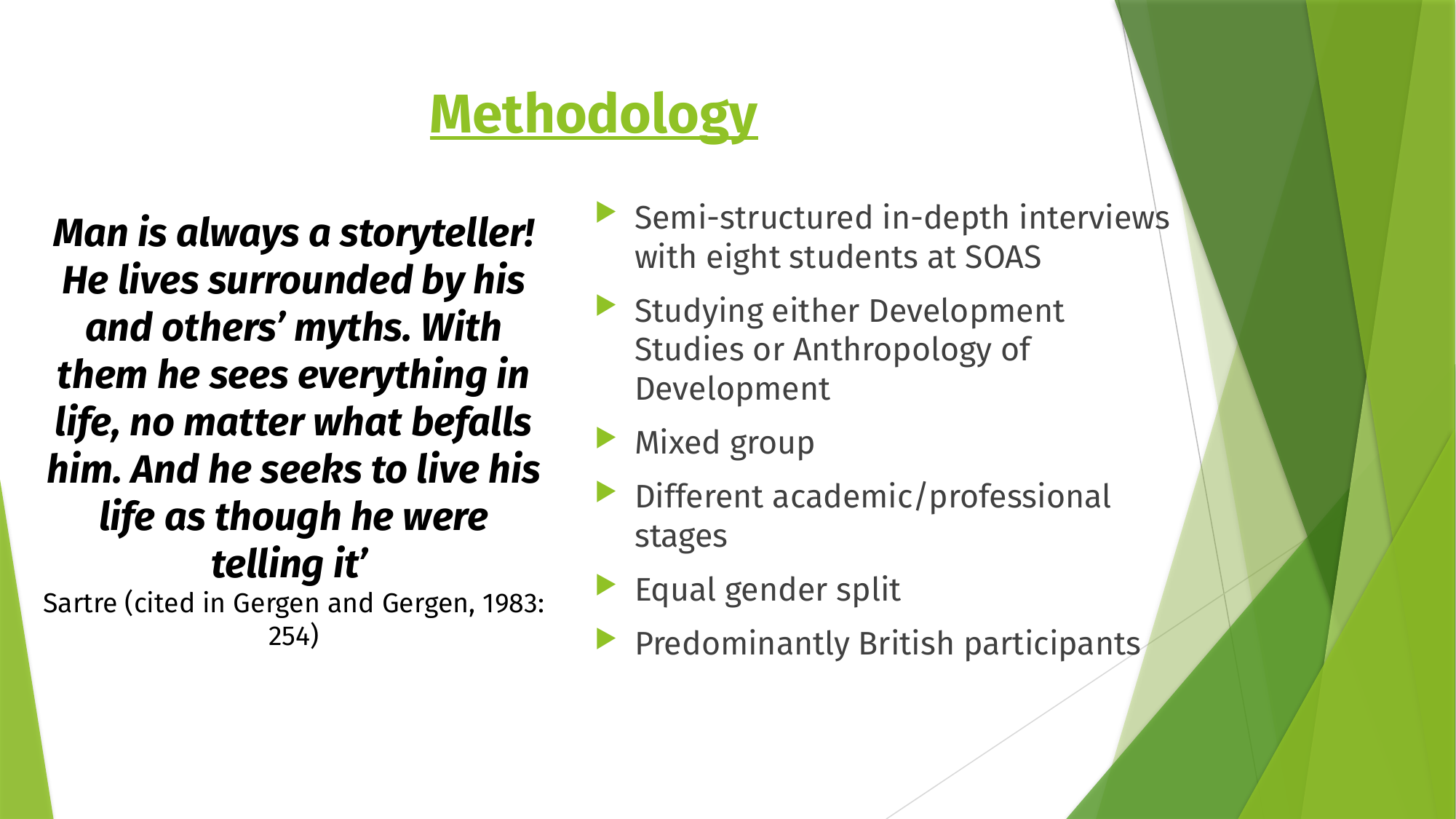

# Methodology
Semi-structured in-depth interviews with eight students at SOAS
Studying either Development Studies or Anthropology of Development
Mixed group
Different academic/professional stages
Equal gender split
Predominantly British participants
Man is always a storyteller! He lives surrounded by his and others’ myths. With them he sees everything in life, no matter what befalls him. And he seeks to live his life as though he were telling it’
Sartre (cited in Gergen and Gergen, 1983: 254)